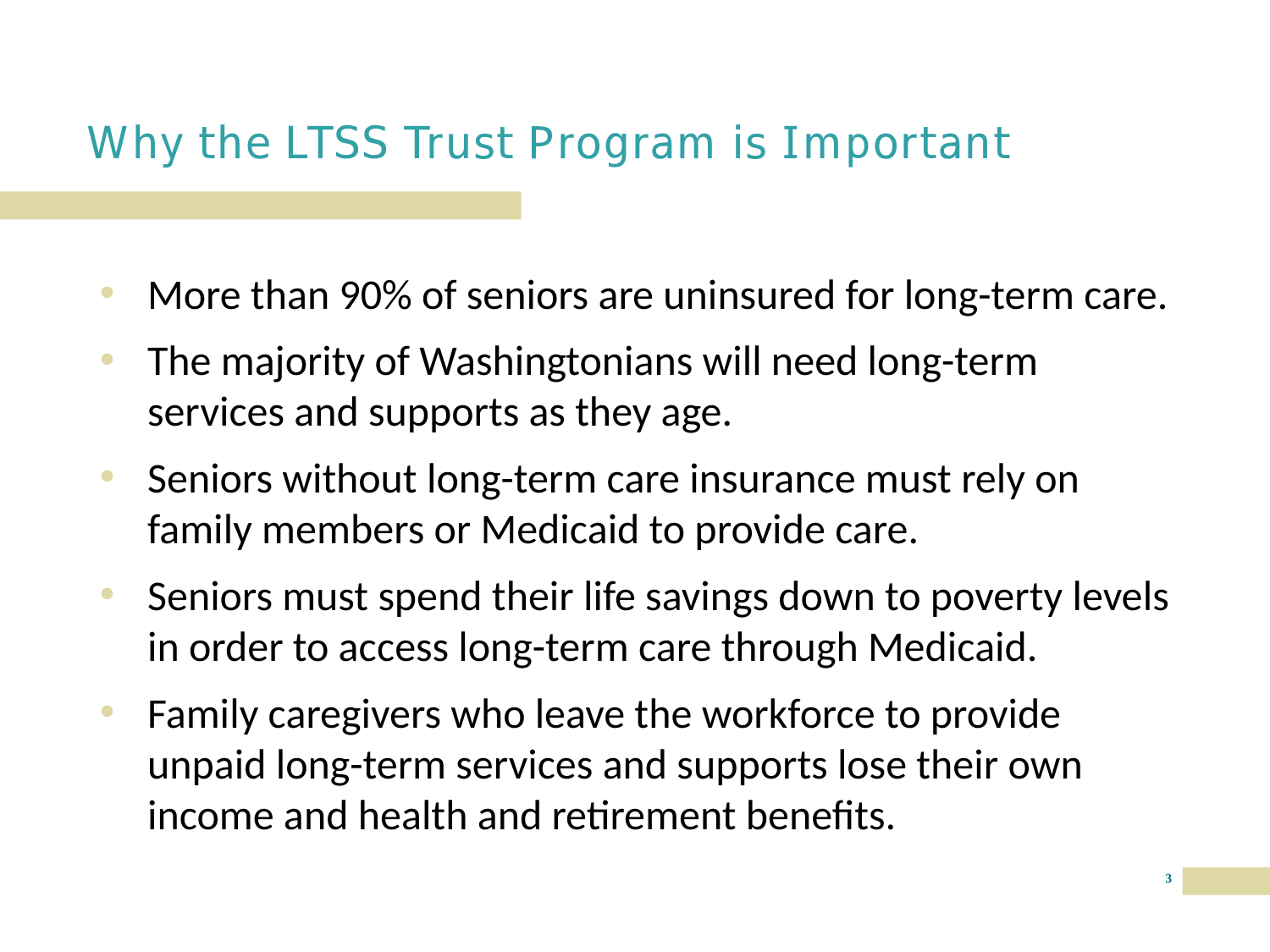

# Why the LTSS Trust Program is Important
More than 90% of seniors are uninsured for long-term care.
The majority of Washingtonians will need long-term services and supports as they age.
Seniors without long-term care insurance must rely on family members or Medicaid to provide care.
Seniors must spend their life savings down to poverty levels in order to access long-term care through Medicaid.
Family caregivers who leave the workforce to provide unpaid long-term services and supports lose their own income and health and retirement benefits.

3